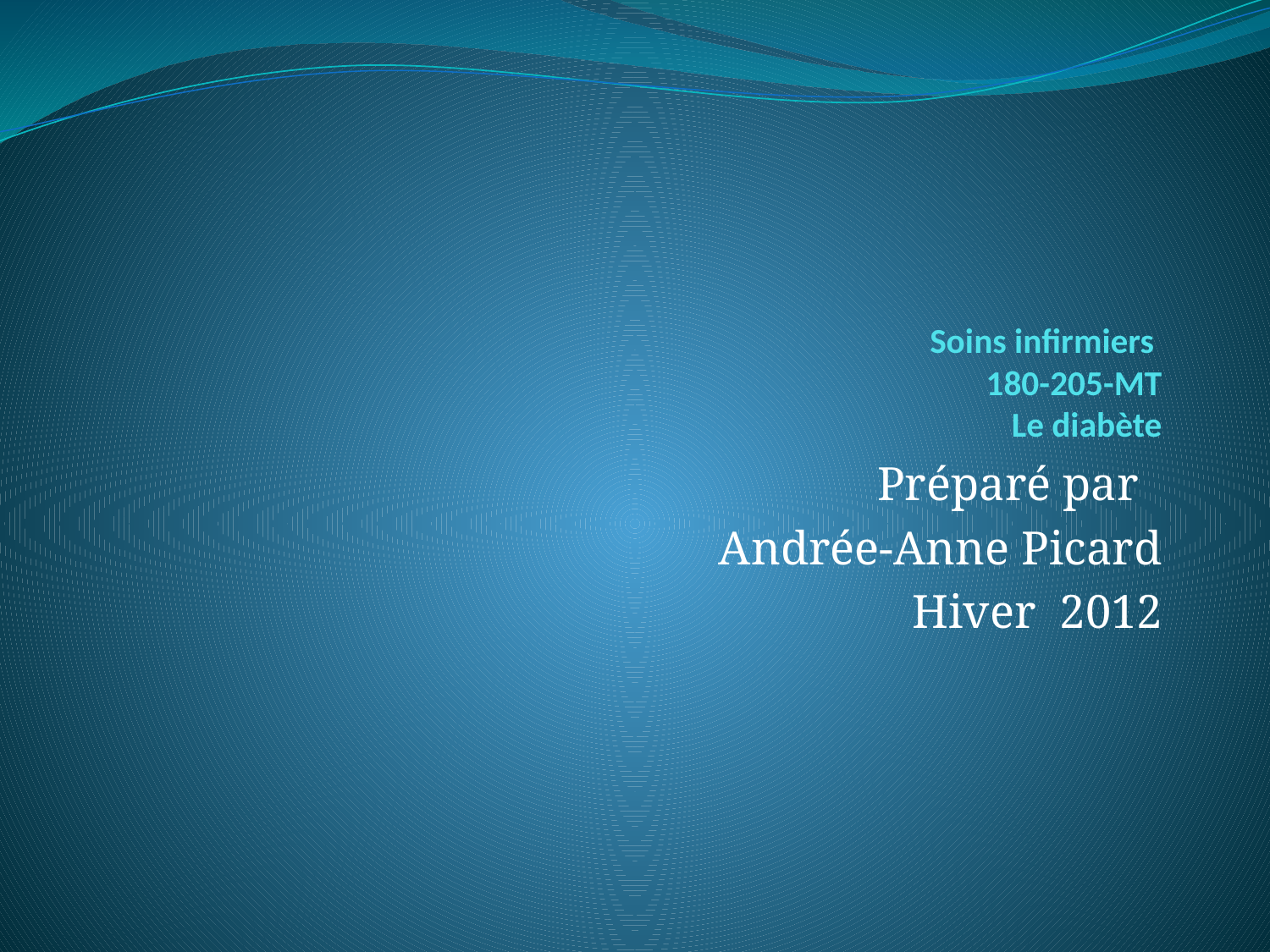

# Soins infirmiers 180-205-MT Le diabète
Préparé par
Andrée-Anne Picard
Hiver  2012